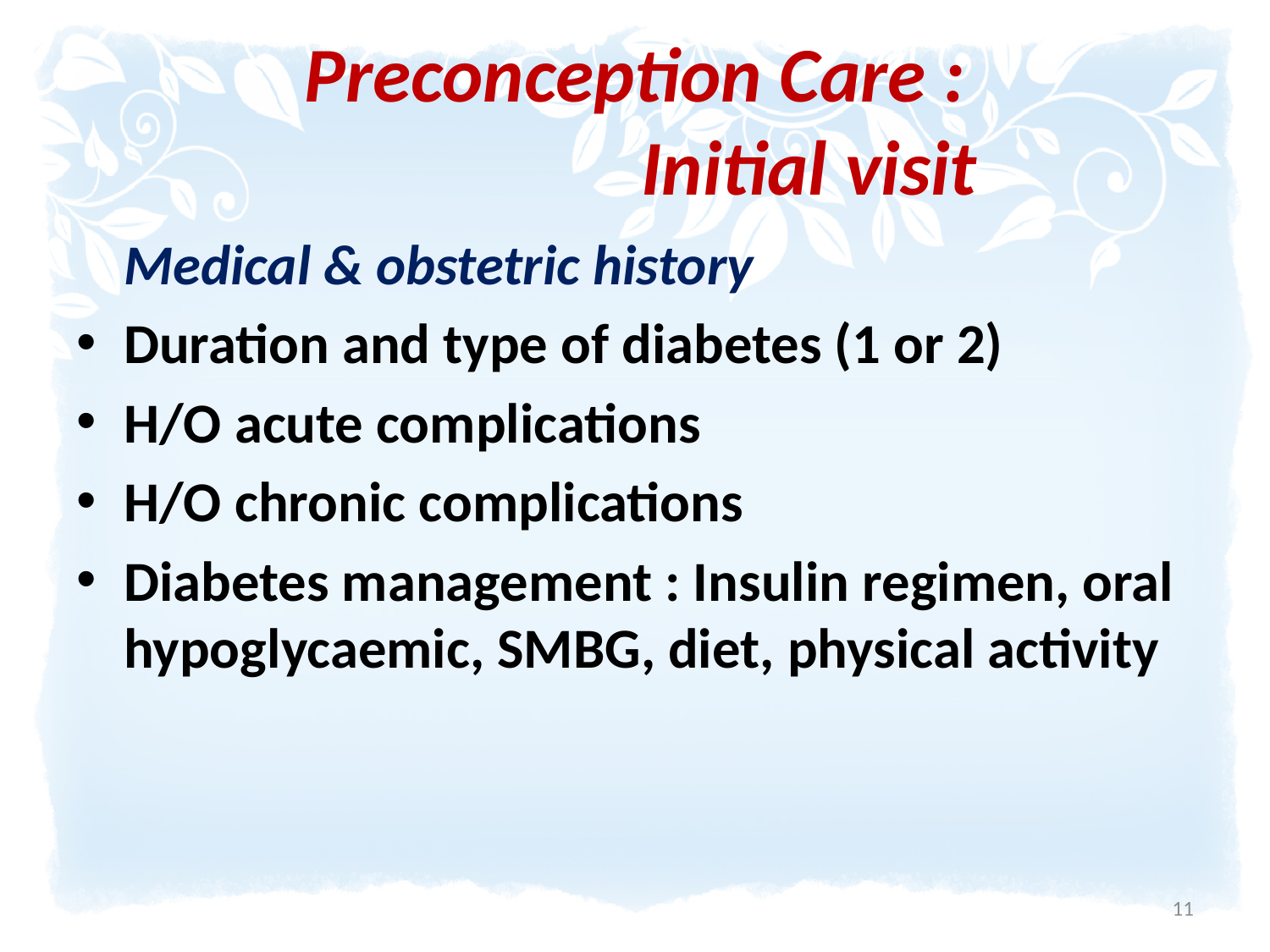

# Preconception Care : Initial visit
	Medical & obstetric history
Duration and type of diabetes (1 or 2)
H/O acute complications
H/O chronic complications
Diabetes management : Insulin regimen, oral hypoglycaemic, SMBG, diet, physical activity
11